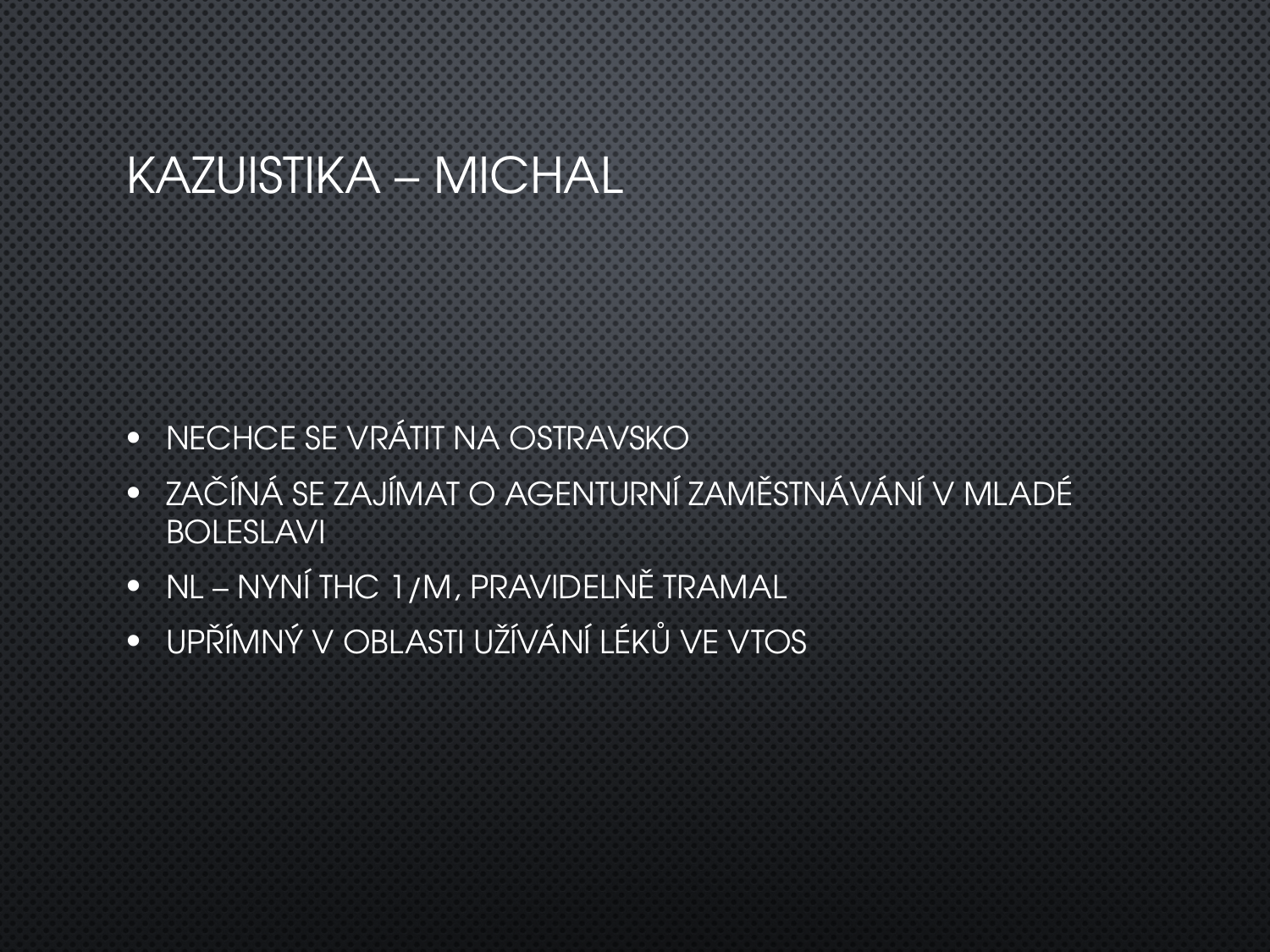

# Kazuistika – Michal
nechce se vrátit na Ostravsko
začíná se zajímat o agenturní zaměstnávání v Mladé Boleslavi
NL – nyní THC 1/m, pravidelně Tramal
upřímný v oblasti užívání léků ve VTOS